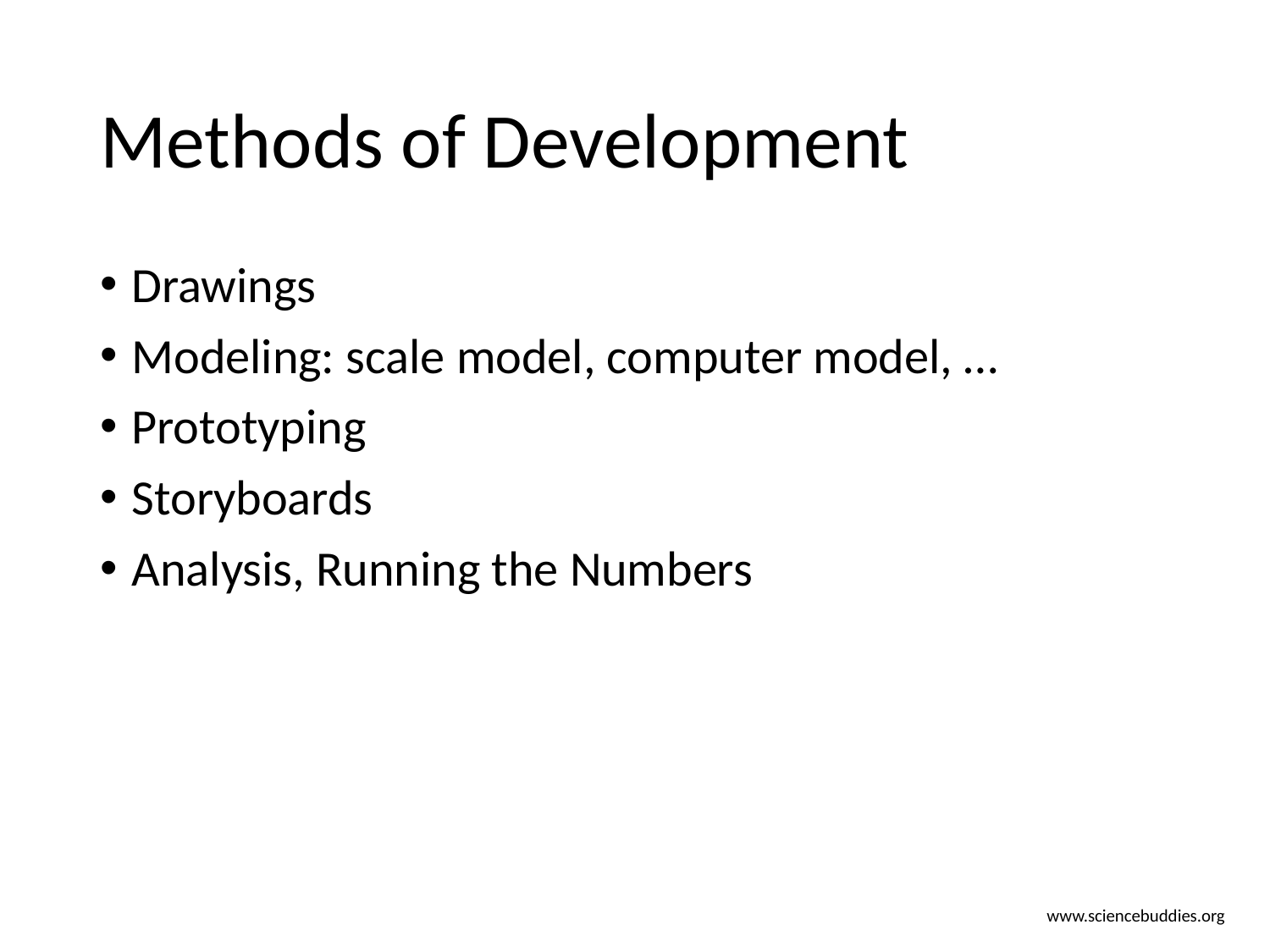

# Methods of Development
Drawings
Modeling: scale model, computer model, …
Prototyping
Storyboards
Analysis, Running the Numbers
www.sciencebuddies.org